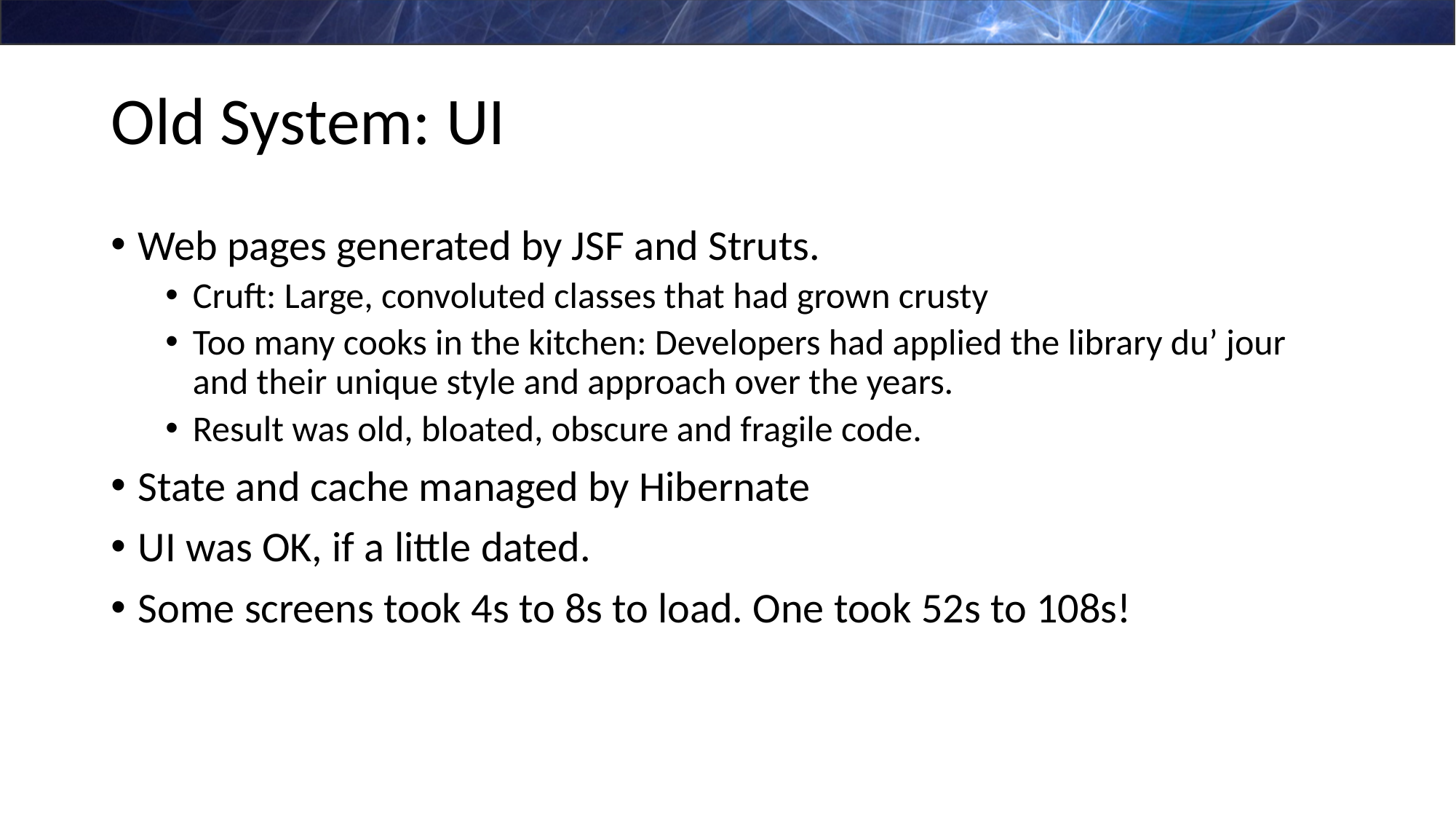

# Old System: UI
Web pages generated by JSF and Struts.
Cruft: Large, convoluted classes that had grown crusty
Too many cooks in the kitchen: Developers had applied the library du’ jour and their unique style and approach over the years.
Result was old, bloated, obscure and fragile code.
State and cache managed by Hibernate
UI was OK, if a little dated.
Some screens took 4s to 8s to load. One took 52s to 108s!